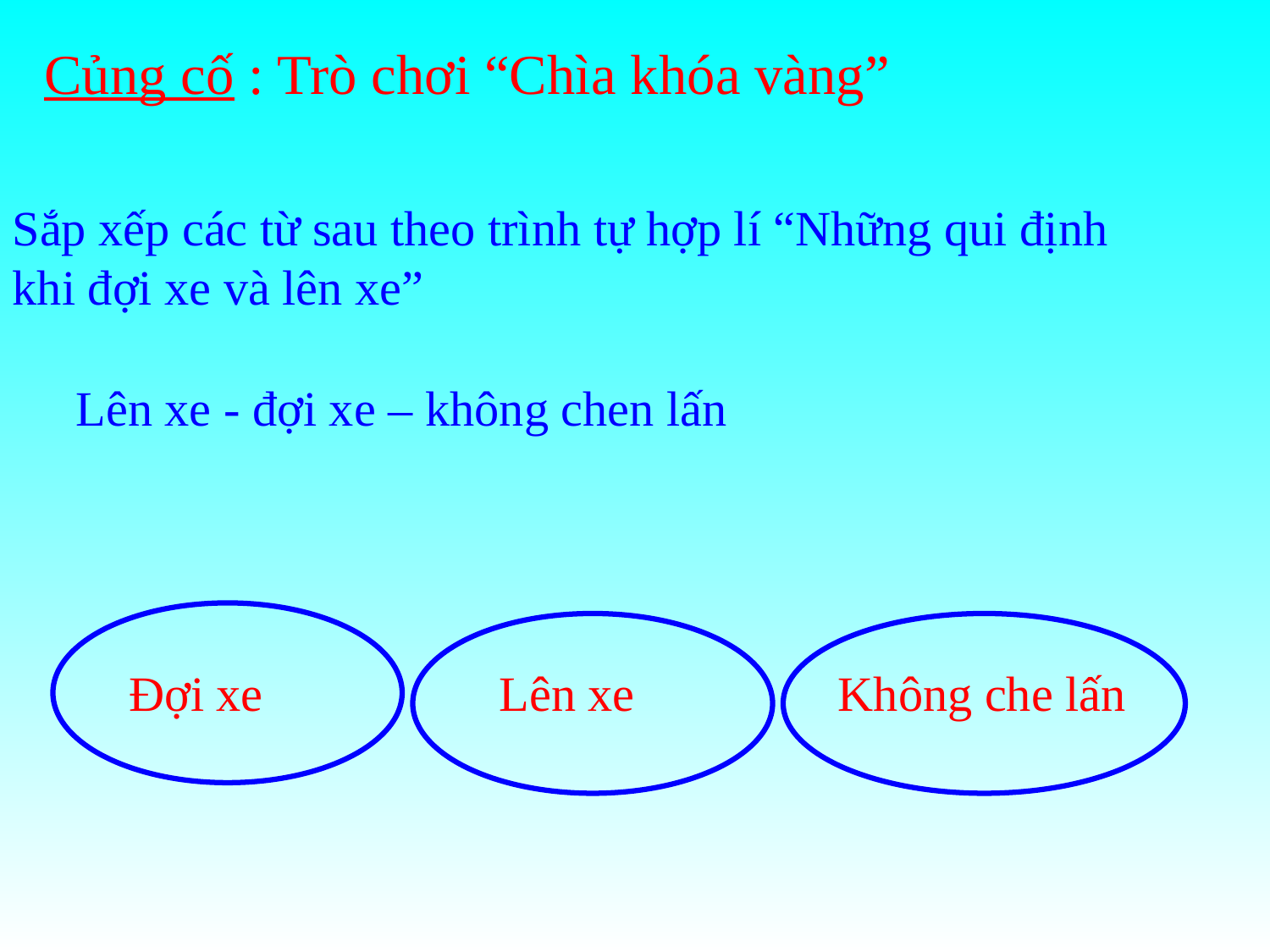

Củng cố : Trò chơi “Chìa khóa vàng”
Sắp xếp các từ sau theo trình tự hợp lí “Những qui định khi đợi xe và lên xe”
Lên xe - đợi xe – không chen lấn

Đợi xe
Lên xe
Không che lấn